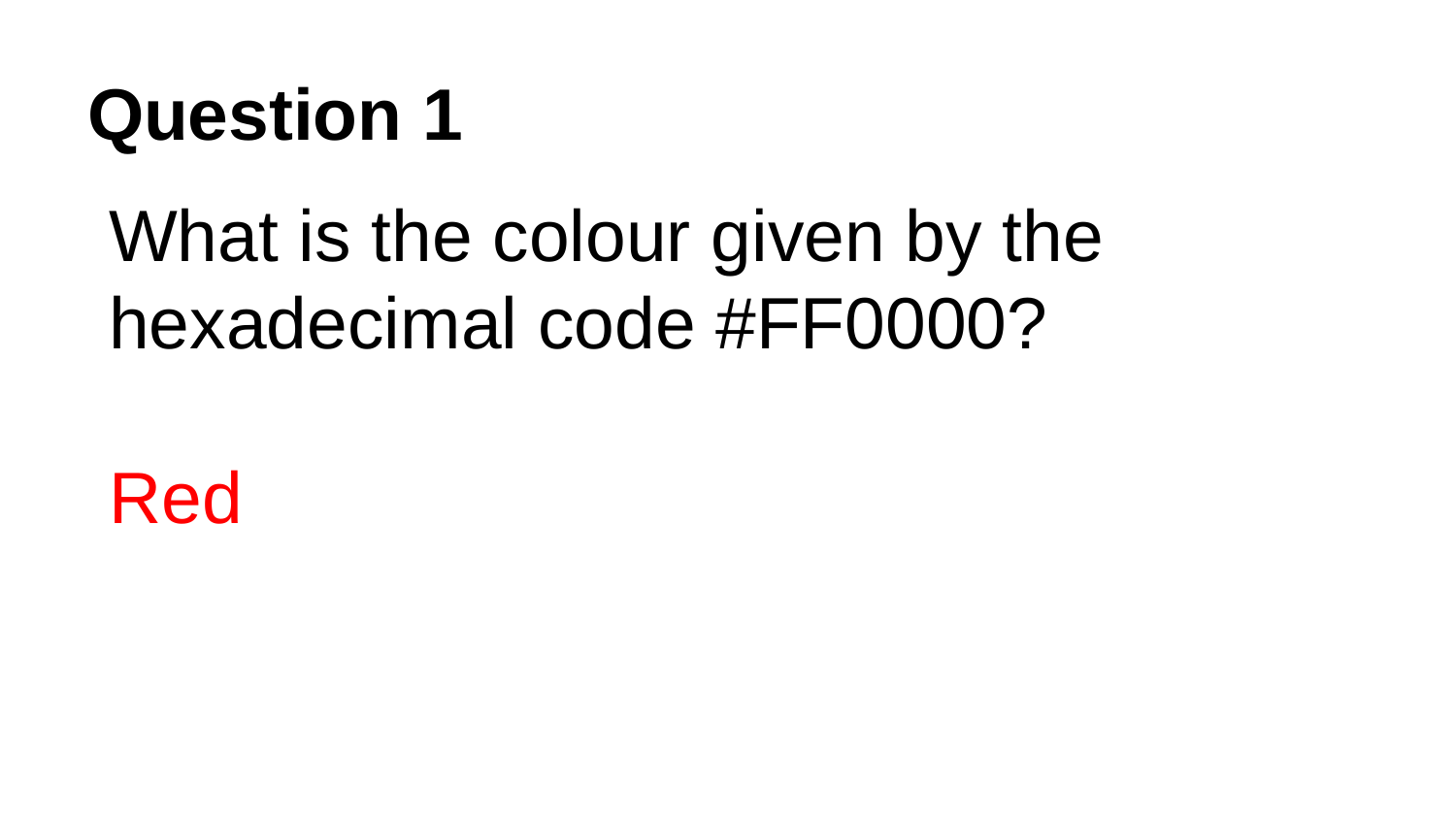

# Question 1
What is the colour given by the hexadecimal code #FF0000?

Red